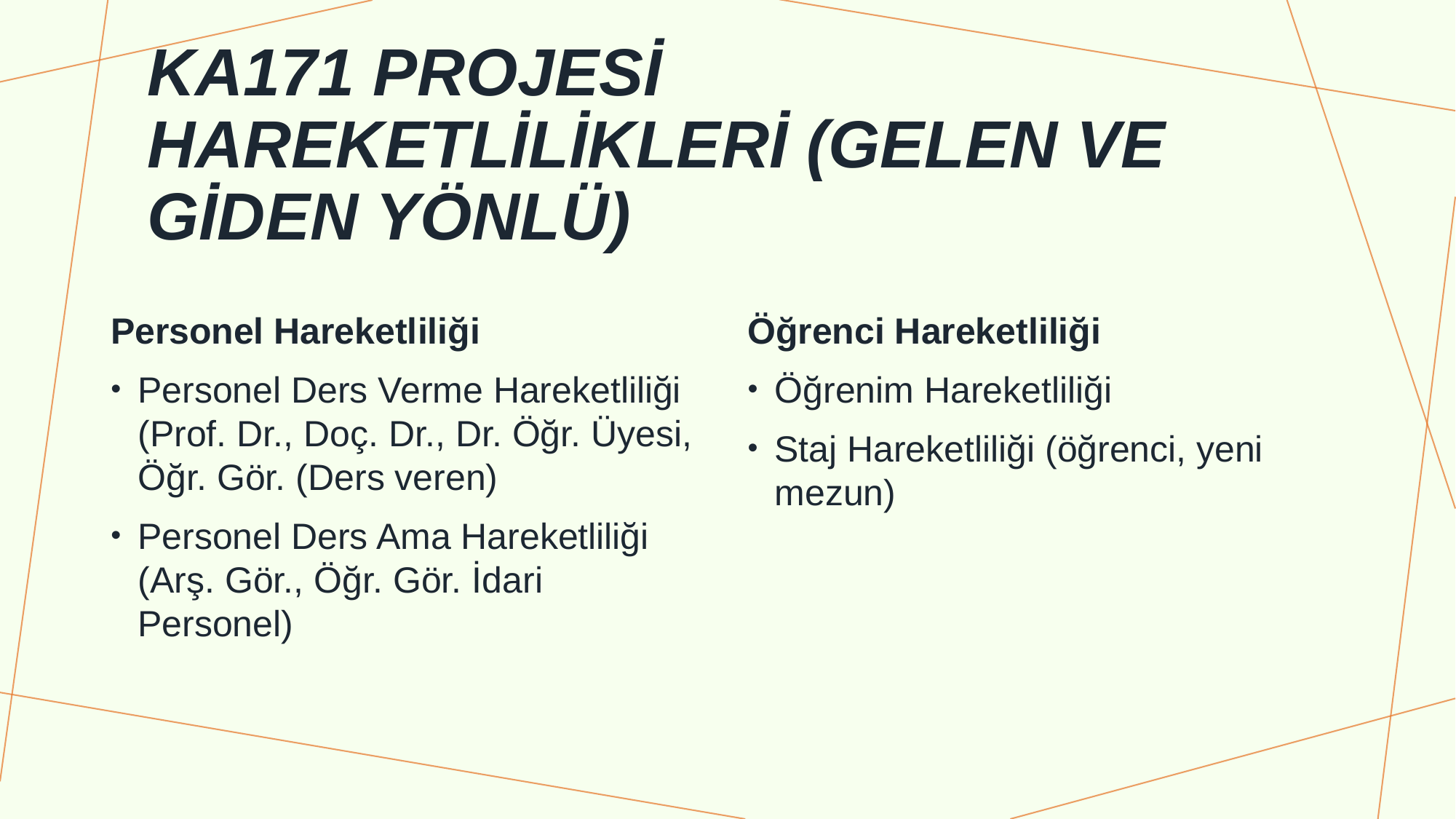

Ka171 projesi hareketlilikleri (gelen ve giden yönlü)
Personel Hareketliliği
Personel Ders Verme Hareketliliği (Prof. Dr., Doç. Dr., Dr. Öğr. Üyesi, Öğr. Gör. (Ders veren)
Personel Ders Ama Hareketliliği (Arş. Gör., Öğr. Gör. İdari Personel)
Öğrenci Hareketliliği
Öğrenim Hareketliliği
Staj Hareketliliği (öğrenci, yeni mezun)